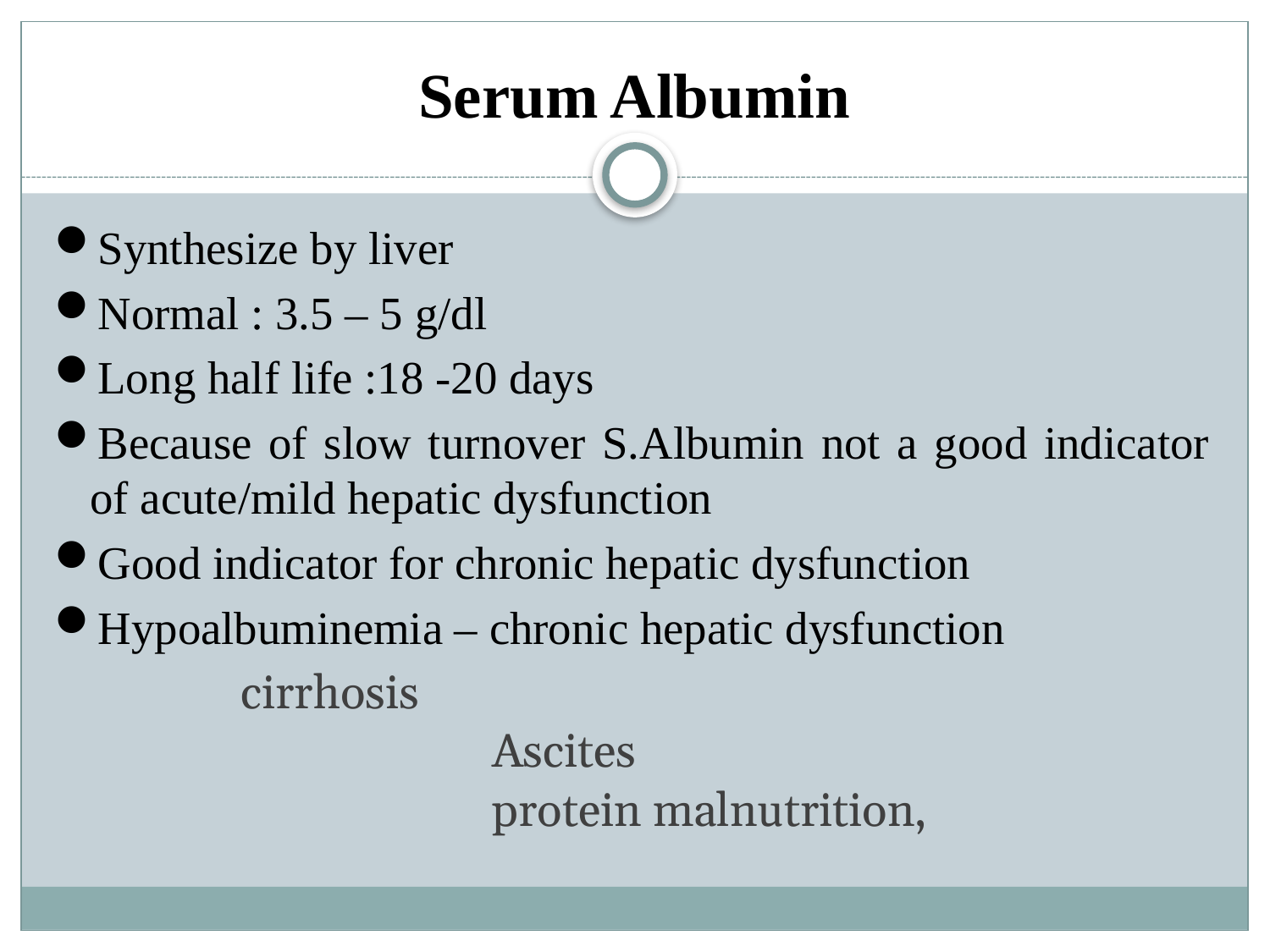

# Serum Albumin
Synthesize by liver
Normal : 3.5 – 5 g/dl
Long half life :18 -20 days
Because of slow turnover S.Albumin not a good indicator of acute/mild hepatic dysfunction
Good indicator for chronic hepatic dysfunction
Hypoalbuminemia – chronic hepatic dysfunction
 			      cirrhosis
                                       Ascites
                                       protein malnutrition,